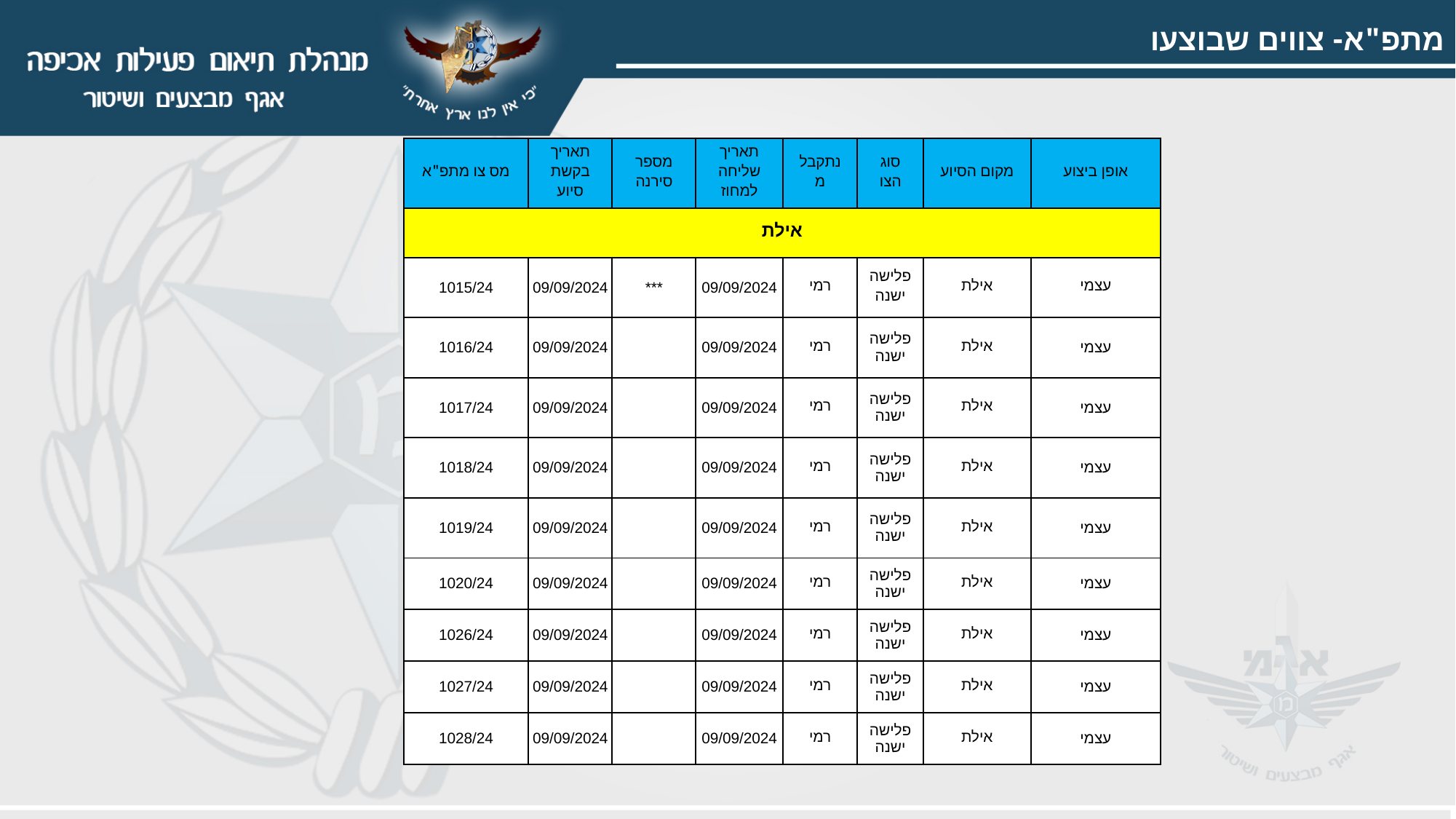

מתפ"א- צווים שבוצעו
| מס צו מתפ"א | תאריך בקשת סיוע | מספר סירנה | תאריך שליחה למחוז | נתקבל מ | סוג הצו | מקום הסיוע | אופן ביצוע |
| --- | --- | --- | --- | --- | --- | --- | --- |
| אילת |  |  |  |  |  |  |  |
| 1015/24 | 09/09/2024 | \*\*\* | 09/09/2024 | רמי | פלישה ישנה | אילת | עצמי |
| 1016/24 | 09/09/2024 |  | 09/09/2024 | רמי | פלישה ישנה | אילת | עצמי |
| 1017/24 | 09/09/2024 |  | 09/09/2024 | רמי | פלישה ישנה | אילת | עצמי |
| 1018/24 | 09/09/2024 |  | 09/09/2024 | רמי | פלישה ישנה | אילת | עצמי |
| 1019/24 | 09/09/2024 |  | 09/09/2024 | רמי | פלישה ישנה | אילת | עצמי |
| 1020/24 | 09/09/2024 |  | 09/09/2024 | רמי | פלישה ישנה | אילת | עצמי |
| 1026/24 | 09/09/2024 |  | 09/09/2024 | רמי | פלישה ישנה | אילת | עצמי |
| 1027/24 | 09/09/2024 |  | 09/09/2024 | רמי | פלישה ישנה | אילת | עצמי |
| 1028/24 | 09/09/2024 |  | 09/09/2024 | רמי | פלישה ישנה | אילת | עצמי |